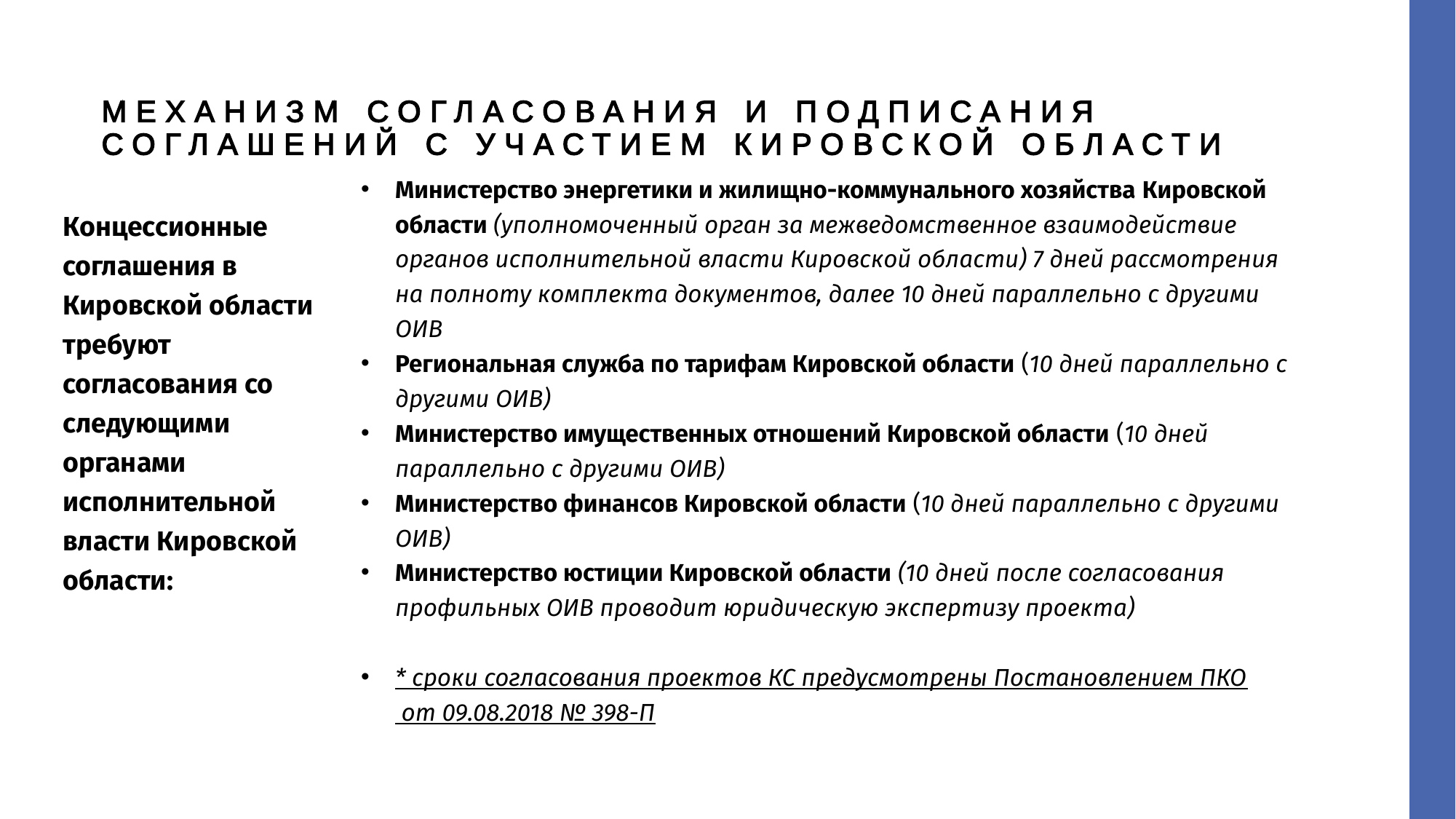

# Механизм согласования и подписания соглашений с участием Кировской области
Министерство энергетики и жилищно-коммунального хозяйства Кировской области (уполномоченный орган за межведомственное взаимодействие органов исполнительной власти Кировской области) 7 дней рассмотрения на полноту комплекта документов, далее 10 дней параллельно с другими ОИВ
Региональная служба по тарифам Кировской области (10 дней параллельно с другими ОИВ)
Министерство имущественных отношений Кировской области (10 дней параллельно с другими ОИВ)
Министерство финансов Кировской области (10 дней параллельно с другими ОИВ)
Министерство юстиции Кировской области (10 дней после согласования профильных ОИВ проводит юридическую экспертизу проекта)

* сроки согласования проектов КС предусмотрены Постановлением ПКО
 от 09.08.2018 № 398-П
Концессионные соглашения в Кировской области требуют согласования со следующими органами исполнительной власти Кировской области: